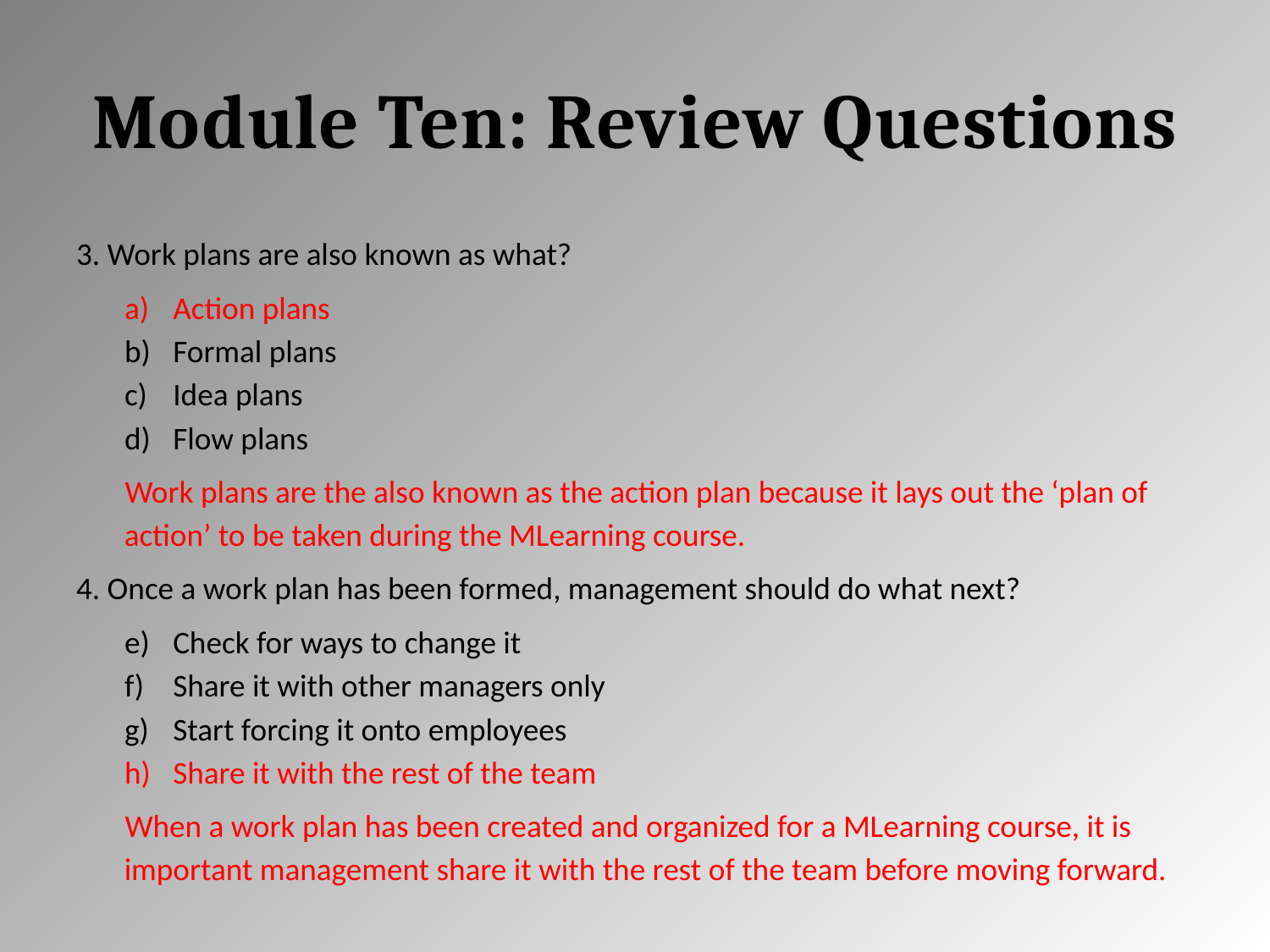

# Module Ten: Review Questions
3. Work plans are also known as what?
Action plans
Formal plans
Idea plans
Flow plans
Work plans are the also known as the action plan because it lays out the ‘plan of action’ to be taken during the MLearning course.
4. Once a work plan has been formed, management should do what next?
Check for ways to change it
Share it with other managers only
Start forcing it onto employees
Share it with the rest of the team
When a work plan has been created and organized for a MLearning course, it is important management share it with the rest of the team before moving forward.